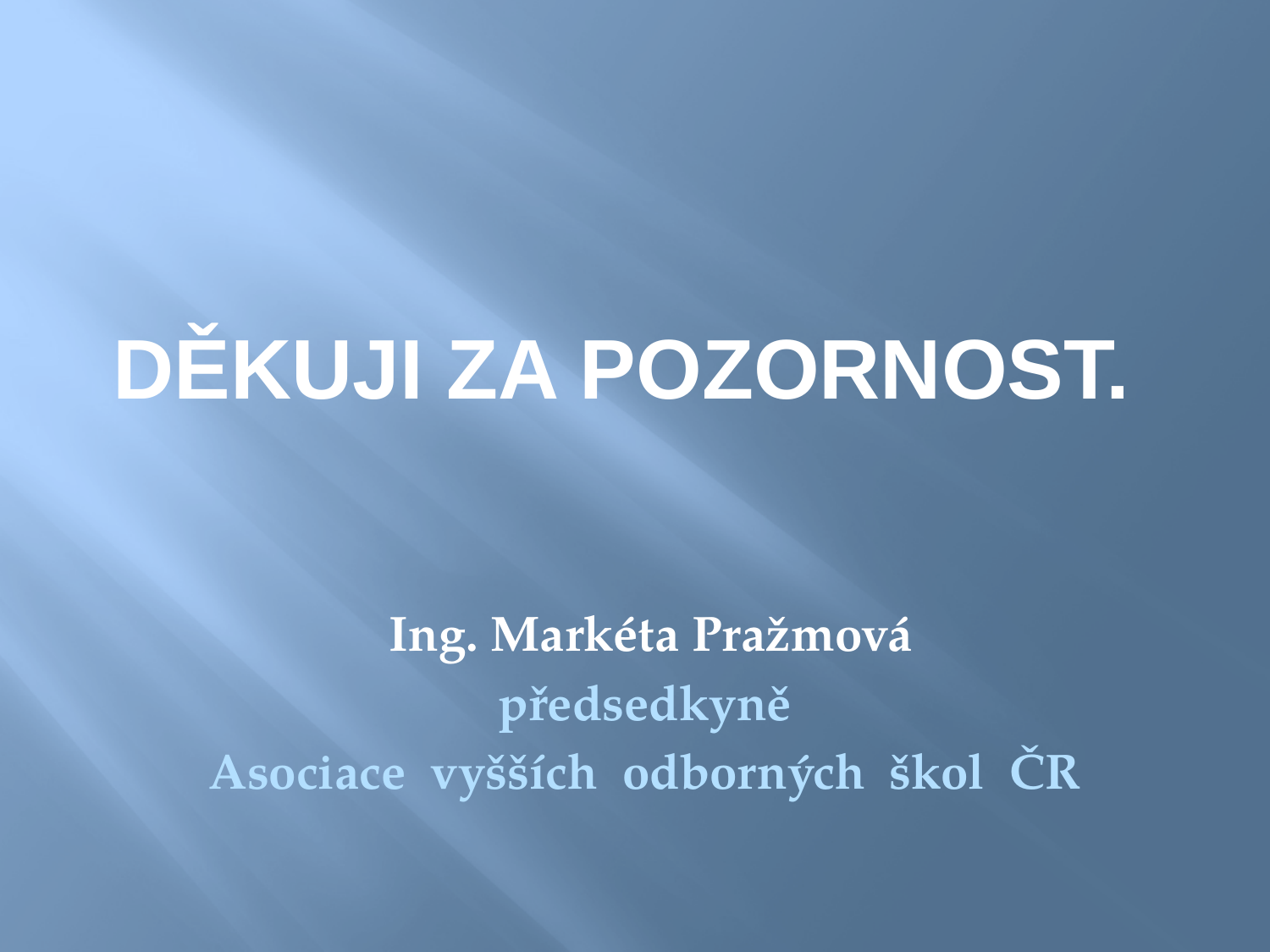

# Děkuji za pozornost.
 Ing. Markéta Pražmová
předsedkyně
Asociace  vyšších  odborných  škol  ČR